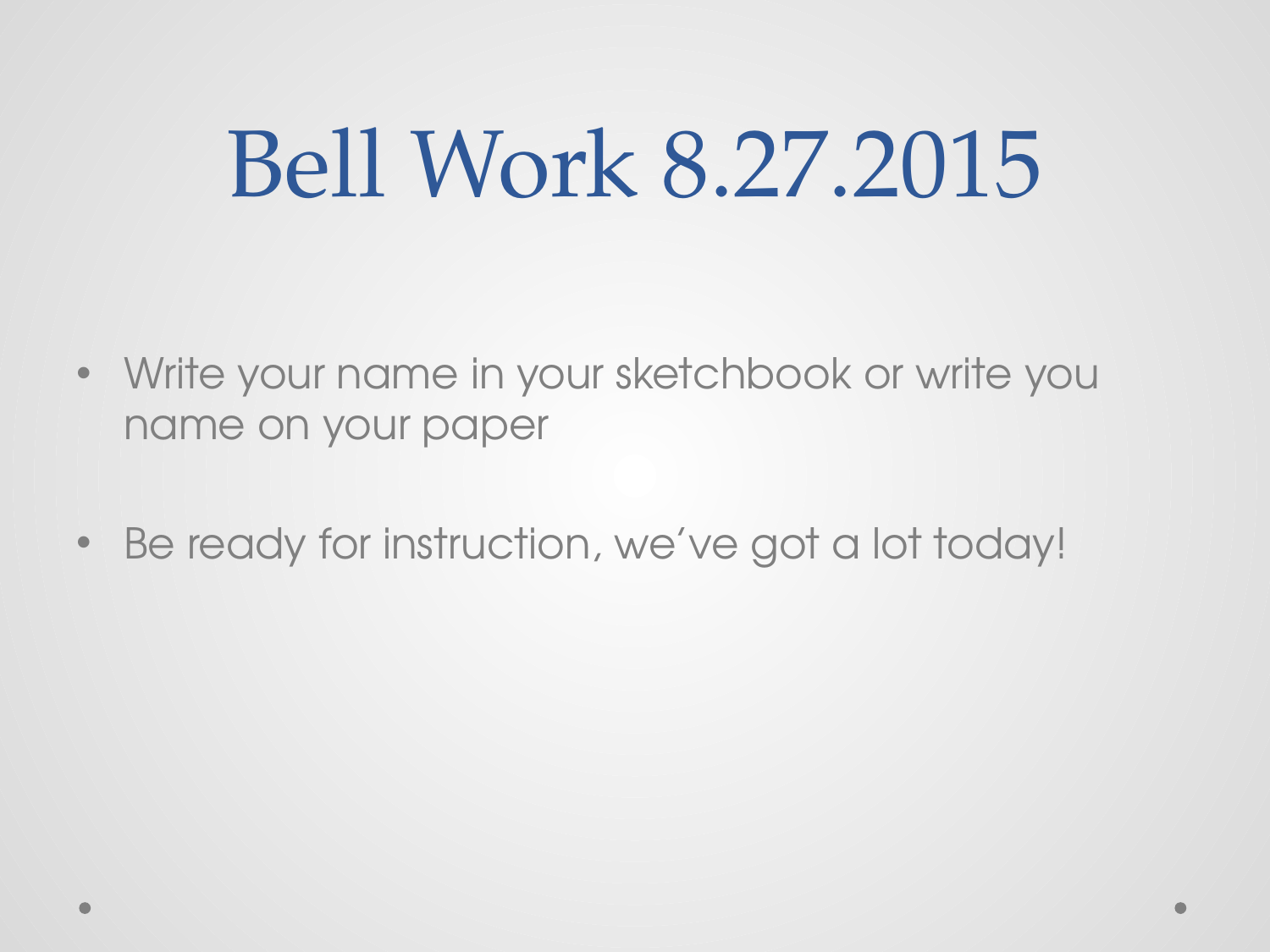

# Bell Work 8.27.2015

Write your name in your sketchbook or write you name on your paper

Be ready for instruction, we’ve got a lot today!